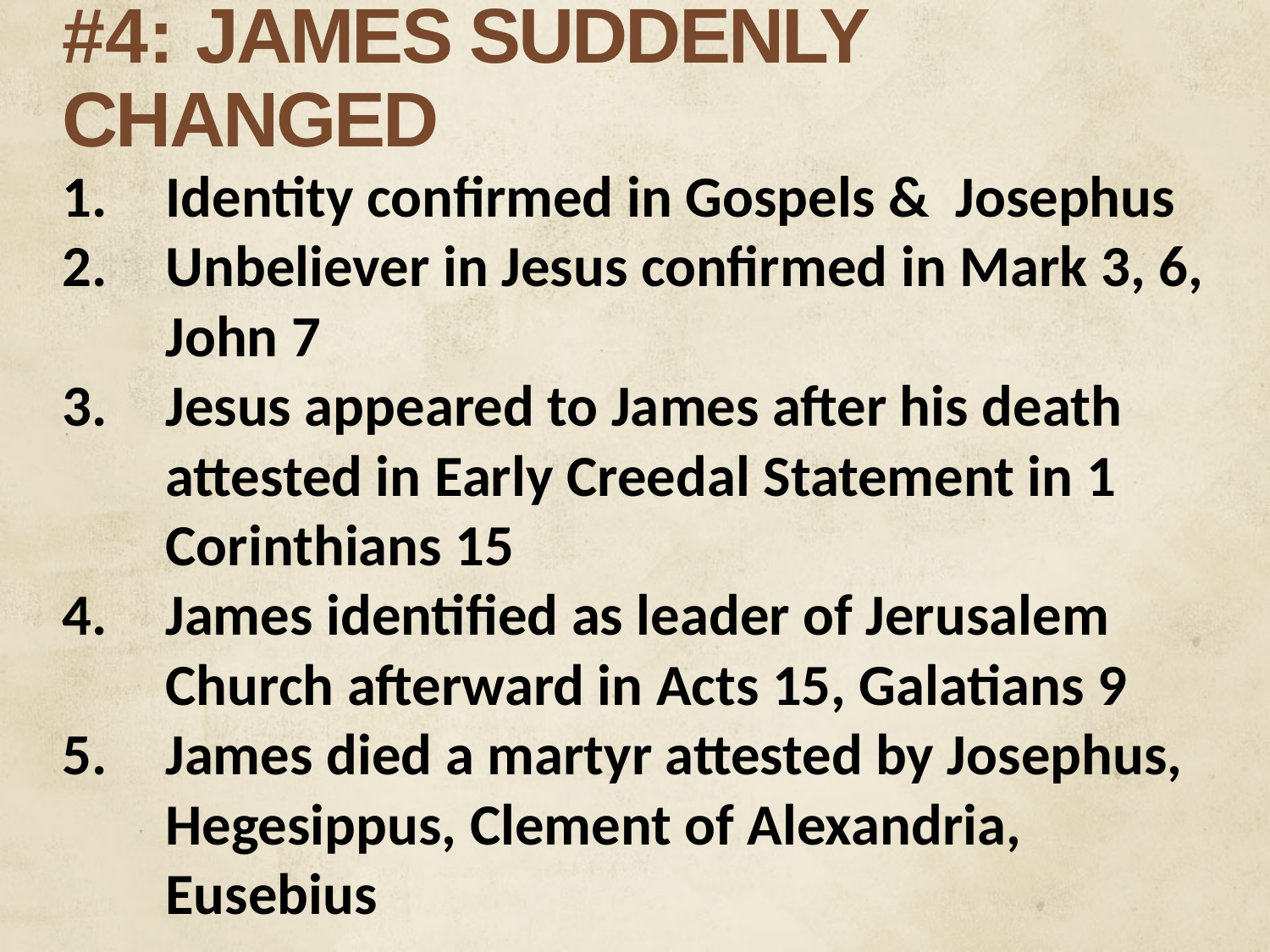

# #4: JAMES SUDDENLY CHANGED
Identity confirmed in Gospels &  Josephus
Unbeliever in Jesus confirmed in Mark 3, 6, John 7
Jesus appeared to James after his death attested in Early Creedal Statement in 1 Corinthians 15
James identified as leader of Jerusalem Church afterward in Acts 15, Galatians 9
James died a martyr attested by Josephus, Hegesippus, Clement of Alexandria, Eusebius